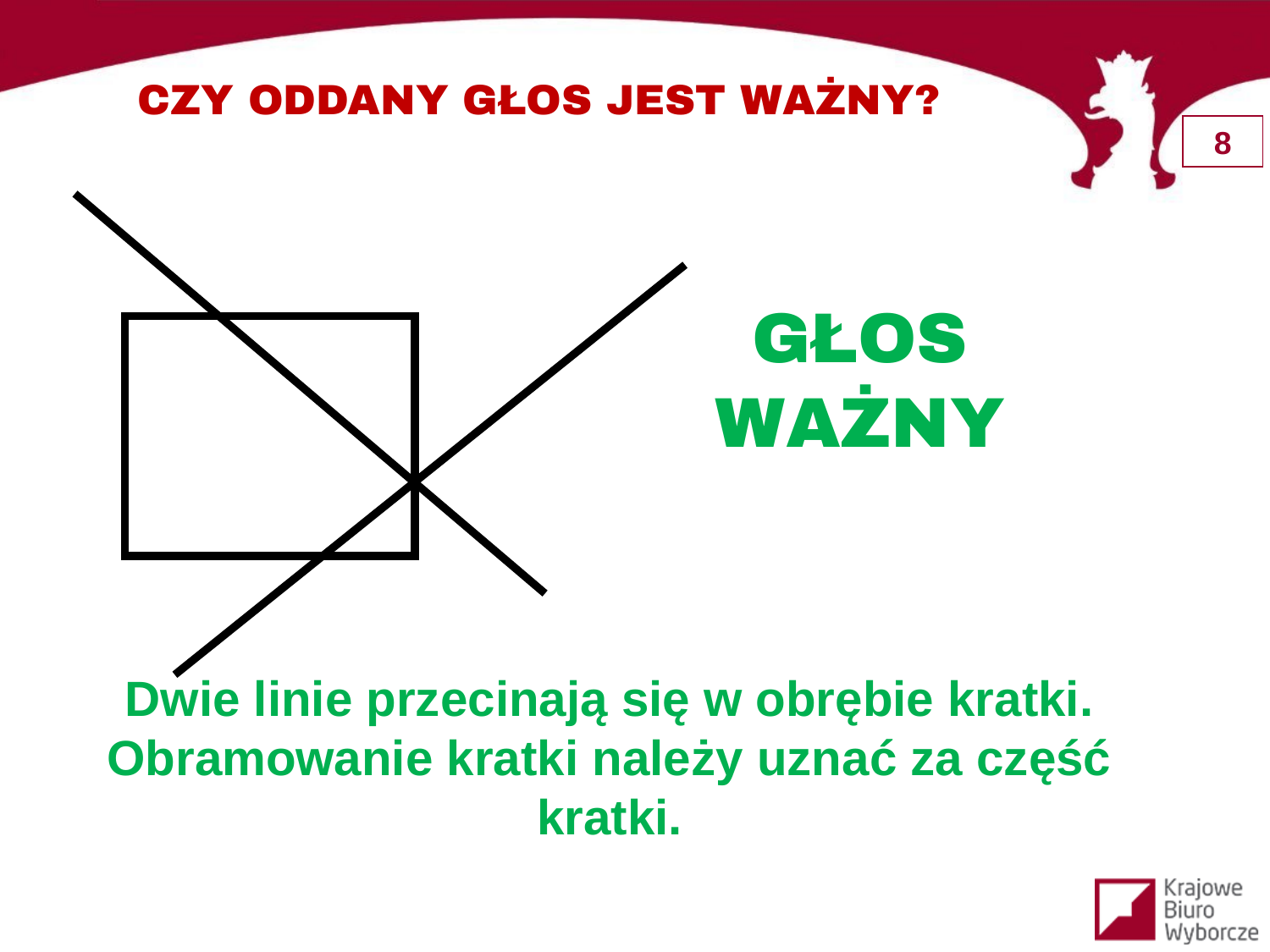

CZY ODDANY GŁOS JEST WAŻNY?
GŁOS WAŻNY

Dwie linie przecinają się w obrębie kratki.
Obramowanie kratki należy uznać za część kratki.